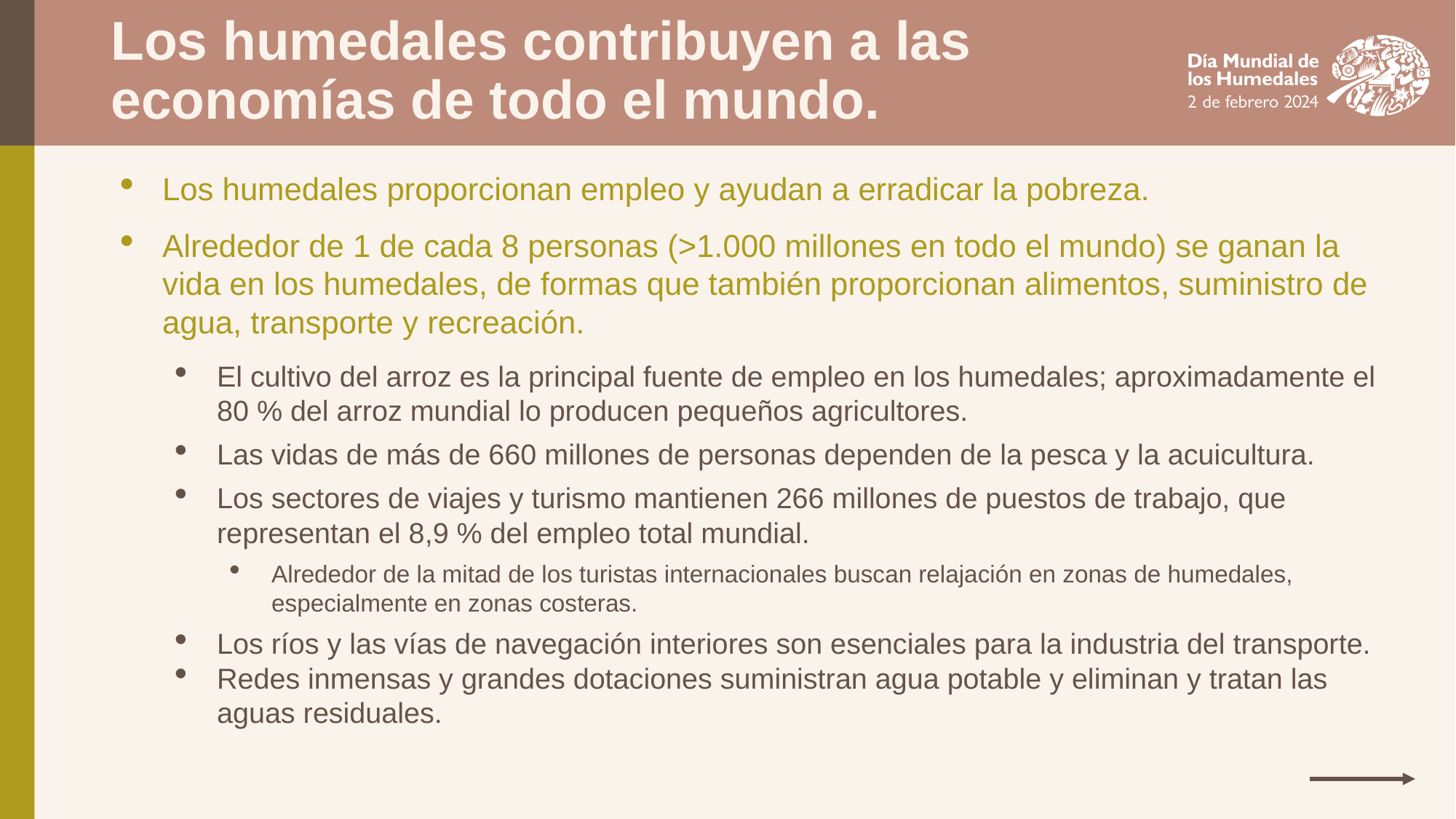

Los humedales contribuyen a las
economías de todo el mundo.

Los humedales proporcionan empleo y ayudan a erradicar la pobreza.
Alrededor de 1 de cada 8 personas (>1.000 millones en todo el mundo) se ganan la vida en los humedales, de formas que también proporcionan alimentos, suministro de agua, transporte y recreación.
El cultivo del arroz es la principal fuente de empleo en los humedales; aproximadamente el 80 % del arroz mundial lo producen pequeños agricultores.
Las vidas de más de 660 millones de personas dependen de la pesca y la acuicultura.
Los sectores de viajes y turismo mantienen 266 millones de puestos de trabajo, que representan el 8,9 % del empleo total mundial.
Alrededor de la mitad de los turistas internacionales buscan relajación en zonas de humedales, especialmente en zonas costeras.
Los ríos y las vías de navegación interiores son esenciales para la industria del transporte.
Redes inmensas y grandes dotaciones suministran agua potable y eliminan y tratan las aguas residuales.